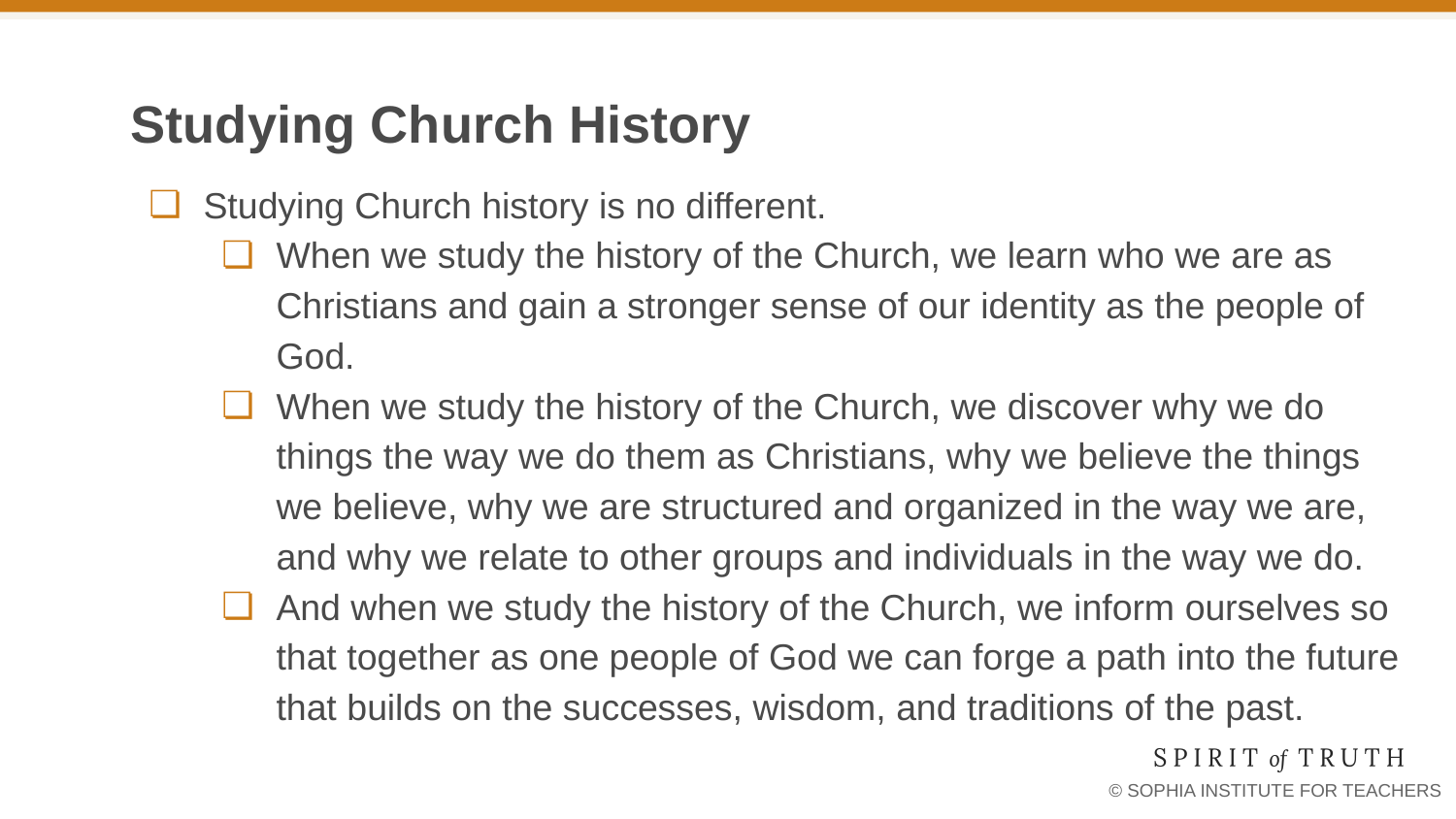

# Studying Church History
Studying Church history is no different.
When we study the history of the Church, we learn who we are as Christians and gain a stronger sense of our identity as the people of God.
When we study the history of the Church, we discover why we do things the way we do them as Christians, why we believe the things we believe, why we are structured and organized in the way we are, and why we relate to other groups and individuals in the way we do.
And when we study the history of the Church, we inform ourselves so that together as one people of God we can forge a path into the future that builds on the successes, wisdom, and traditions of the past.